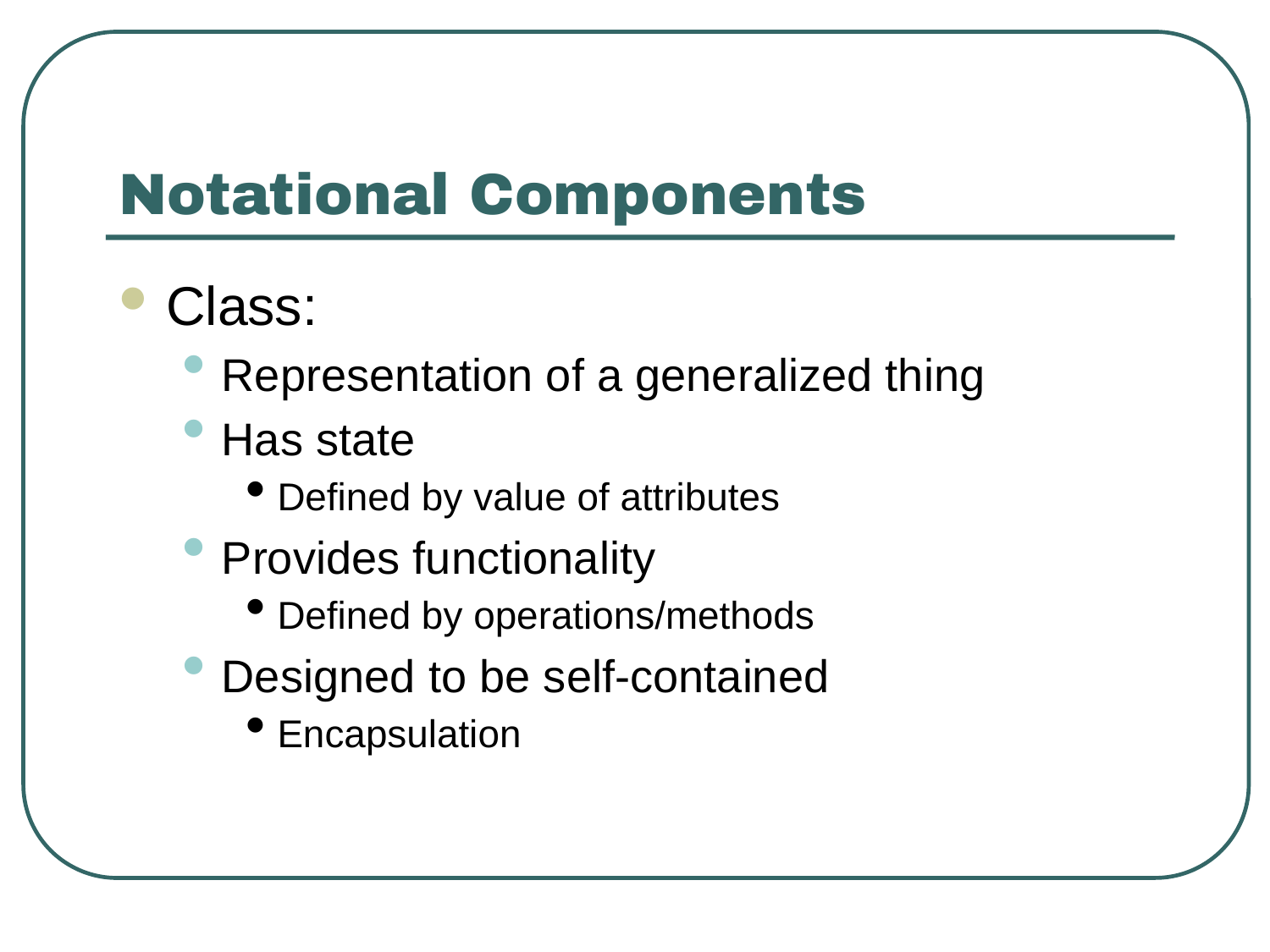

# Notational Components
Class:
Representation of a generalized thing
Has state
Defined by value of attributes
Provides functionality
Defined by operations/methods
Designed to be self-contained
Encapsulation